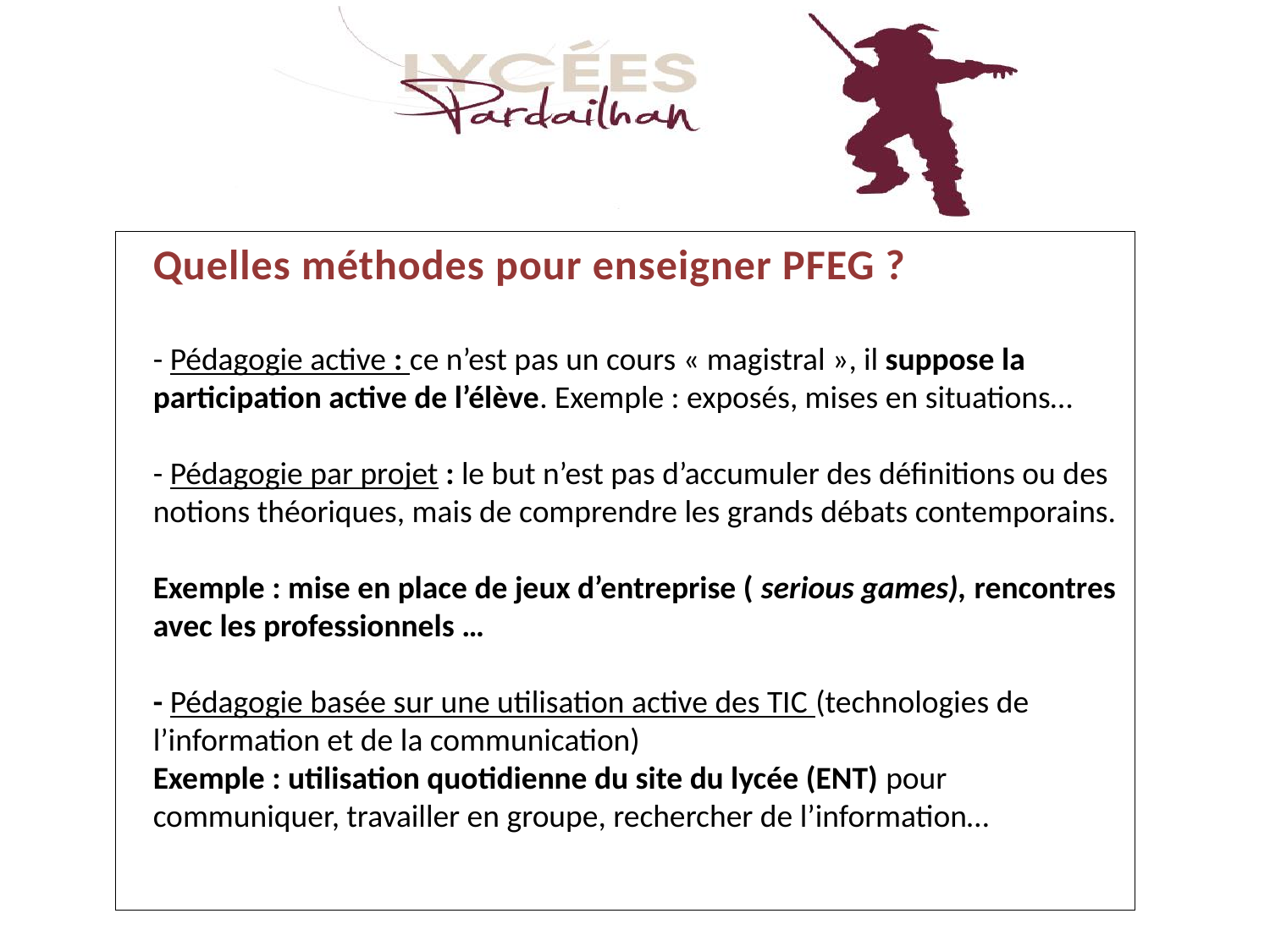

# Quelles méthodes pour enseigner PFEG ? - Pédagogie active : ce n’est pas un cours « magistral », il suppose la participation active de l’élève. Exemple : exposés, mises en situations… - Pédagogie par projet : le but n’est pas d’accumuler des définitions ou des notions théoriques, mais de comprendre les grands débats contemporains. Exemple : mise en place de jeux d’entreprise ( serious games), rencontres avec les professionnels …   - Pédagogie basée sur une utilisation active des TIC (technologies de l’information et de la communication) Exemple : utilisation quotidienne du site du lycée (ENT) pour communiquer, travailler en groupe, rechercher de l’information…